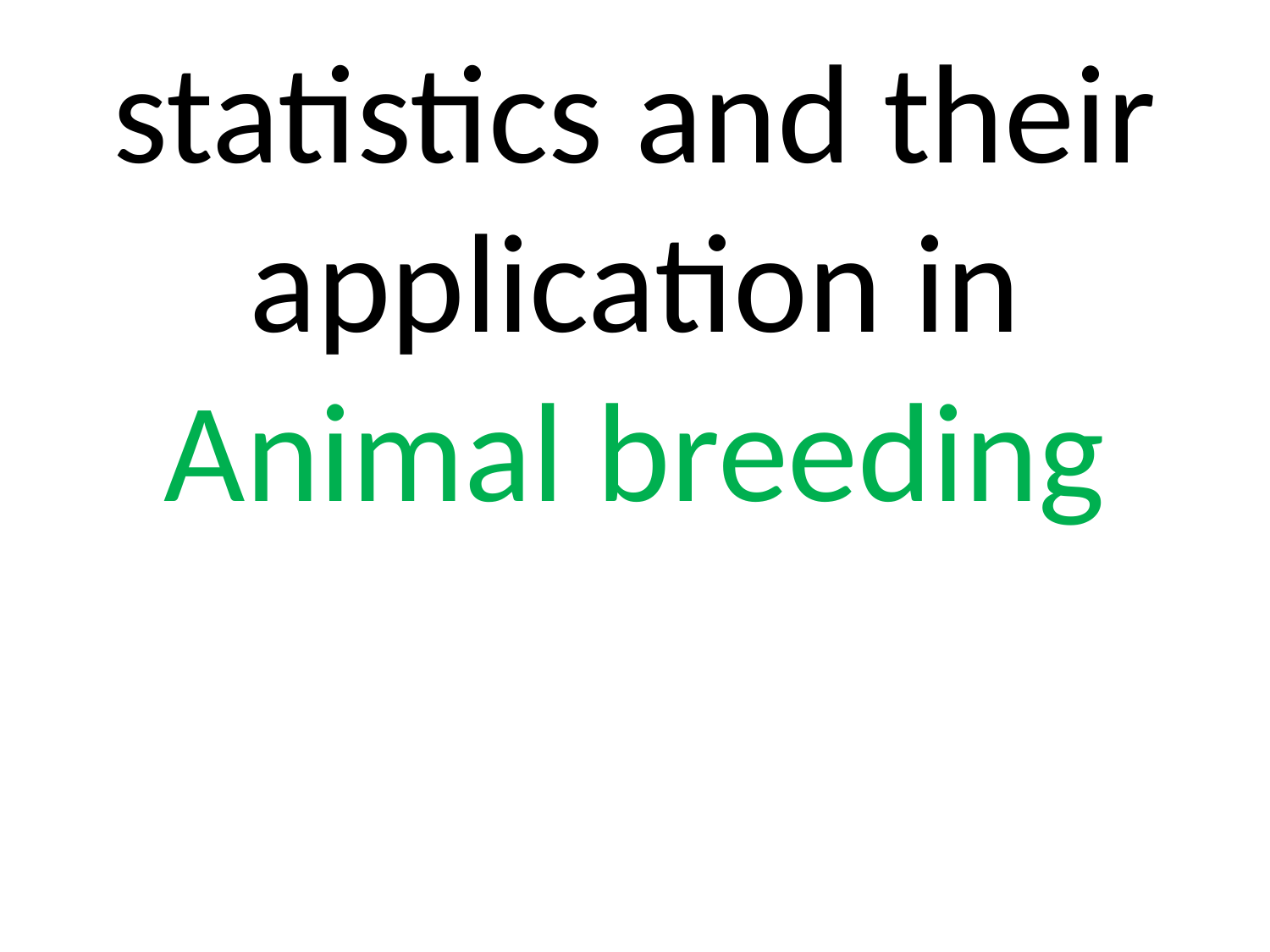

# statistics and their application in Animal breeding